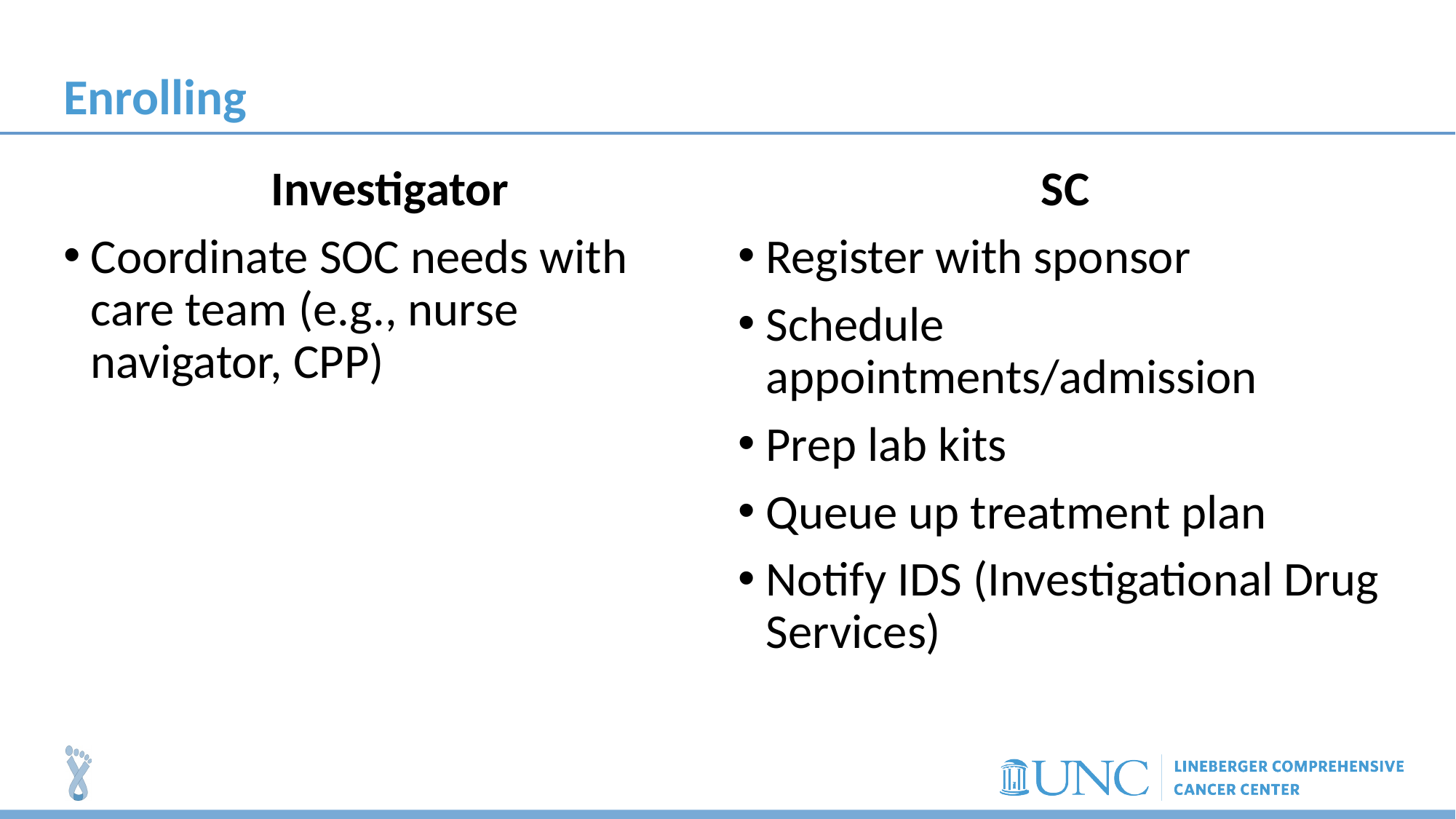

# Enrolling
Investigator
Coordinate SOC needs with care team (e.g., nurse navigator, CPP)

SC
Register with sponsor
Schedule appointments/admission
Prep lab kits
Queue up treatment plan
Notify IDS (Investigational Drug Services)